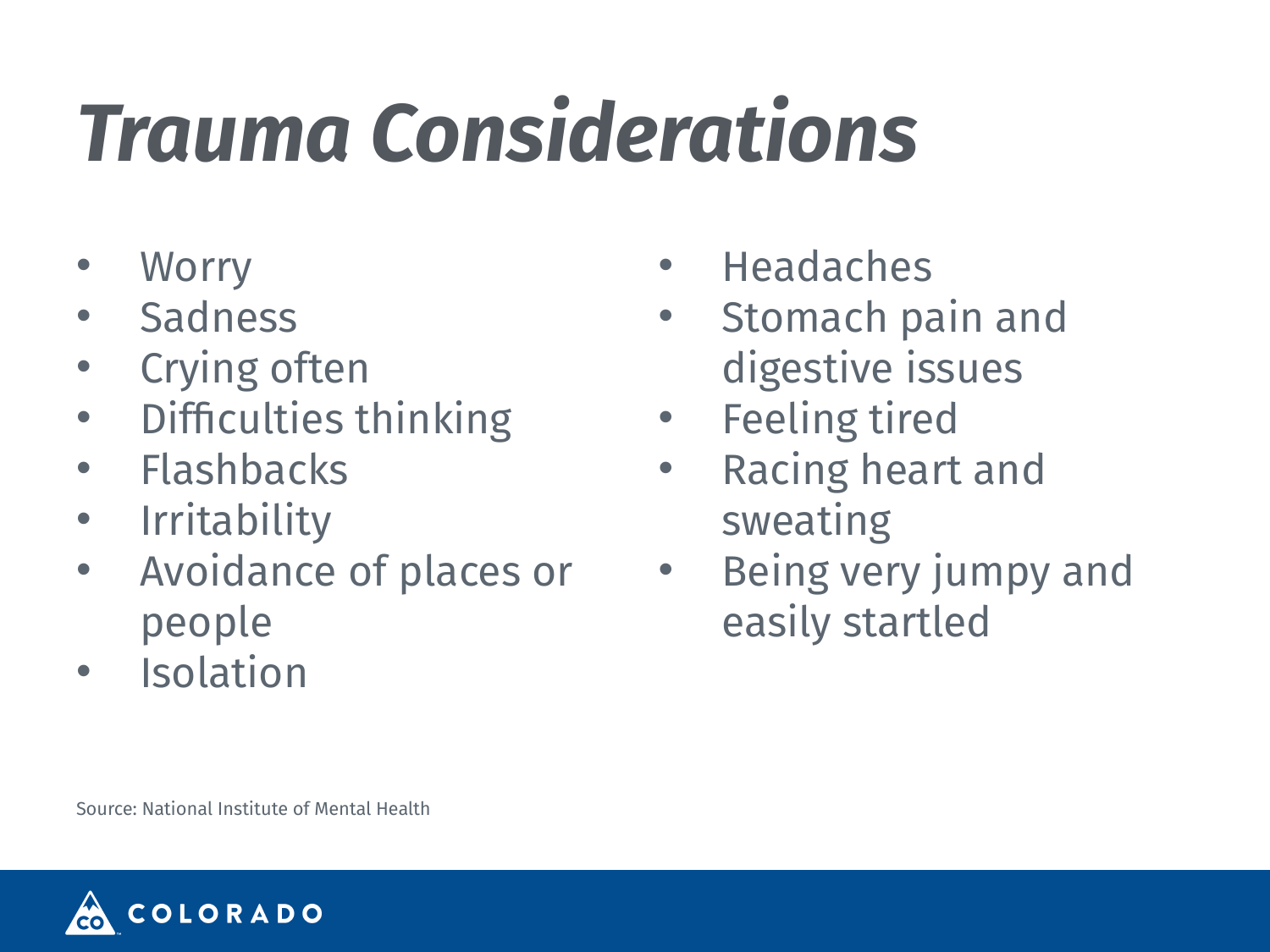

# Trauma Considerations
Worry
Sadness
Crying often
Difficulties thinking
Flashbacks
Irritability
Avoidance of places or people
Isolation

Source: National Institute of Mental Health
Headaches
Stomach pain and digestive issues
Feeling tired
Racing heart and sweating
Being very jumpy and easily startled